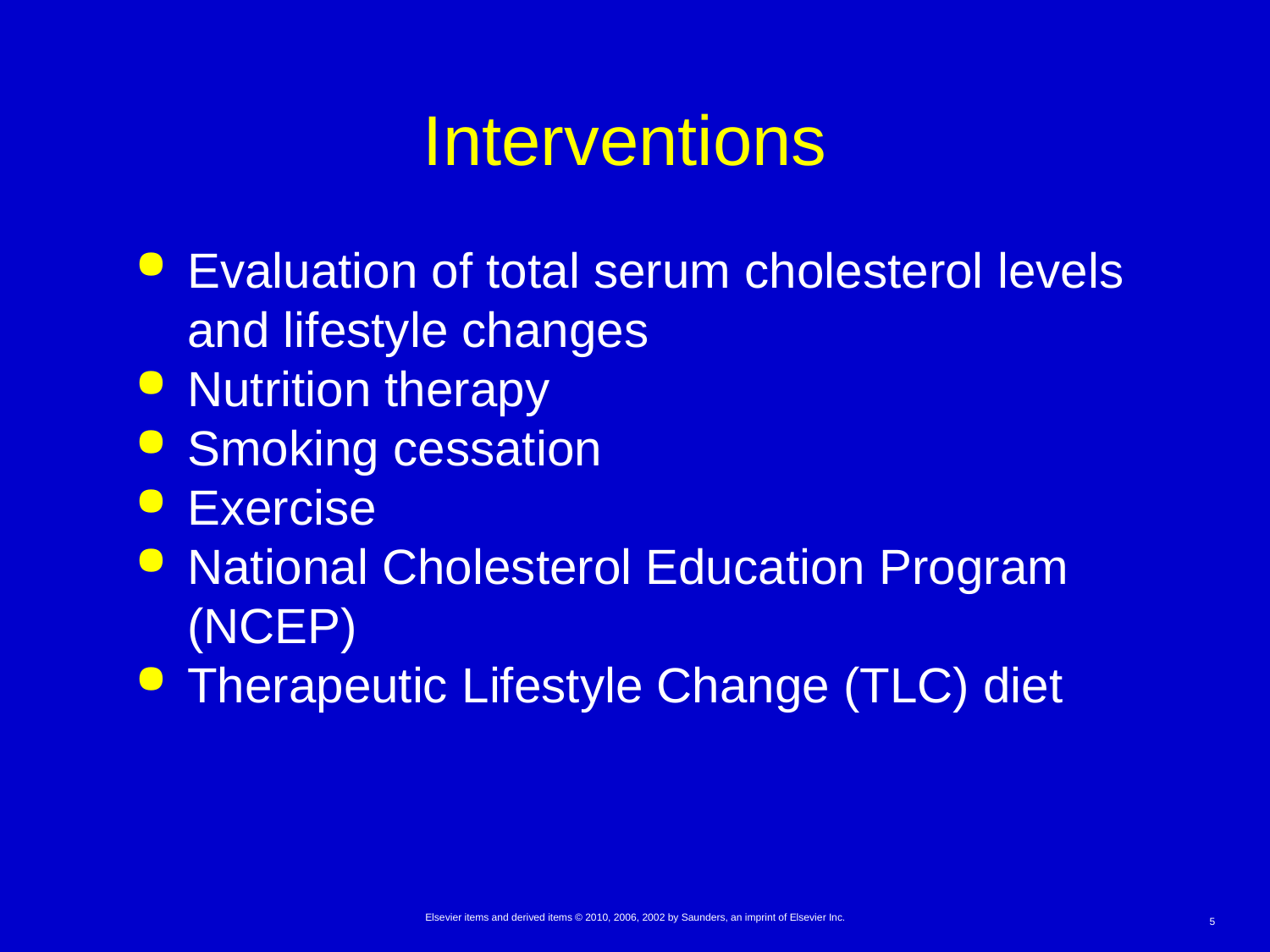

# Interventions
Evaluation of total serum cholesterol levels and lifestyle changes
Nutrition therapy
Smoking cessation
Exercise
National Cholesterol Education Program (NCEP)
Therapeutic Lifestyle Change (TLC) diet